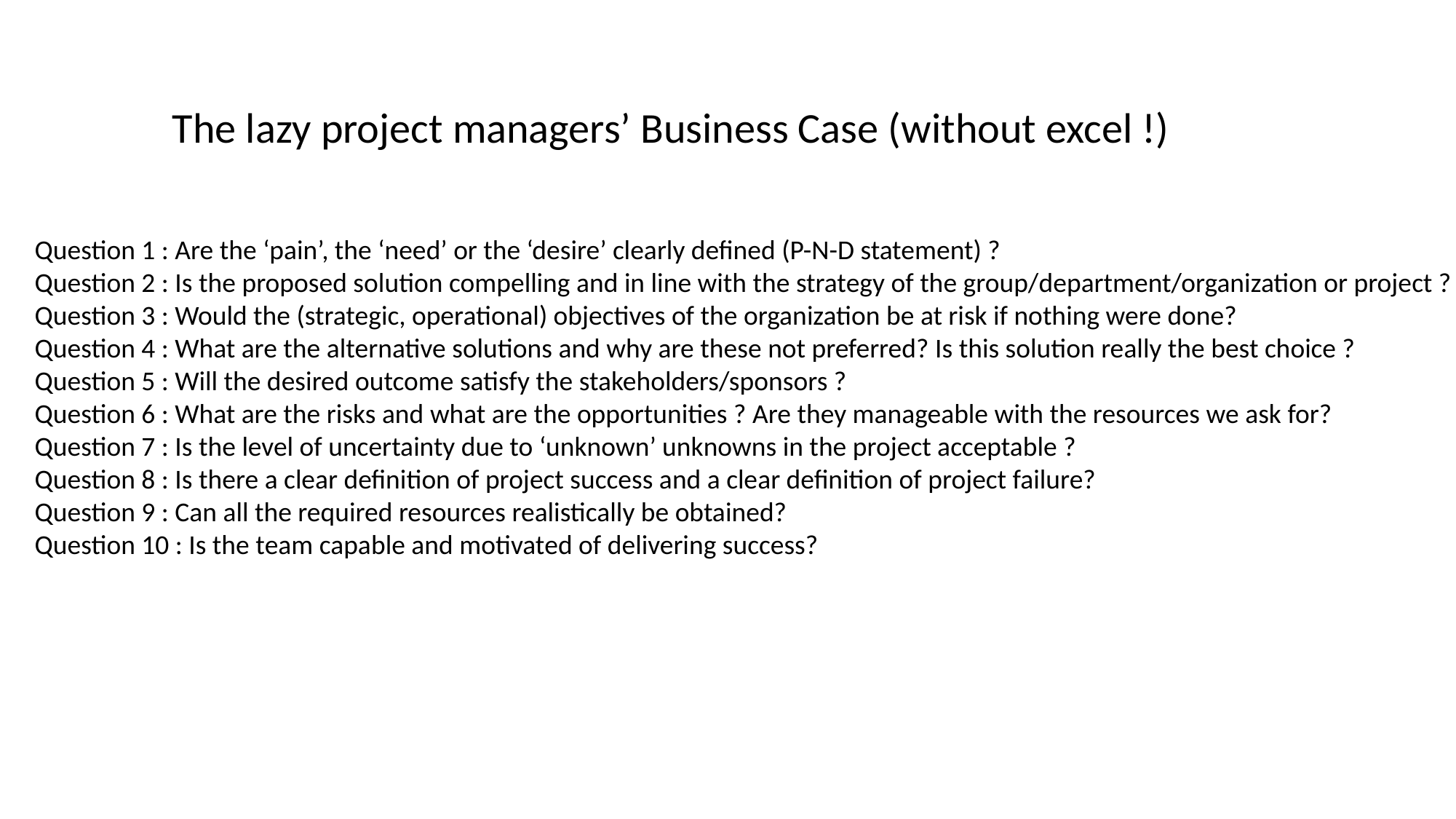

The lazy project managers’ Business Case (without excel !)

Question 1 : Are the ‘pain’, the ‘need’ or the ‘desire’ clearly defined (P-N-D statement) ?
Question 2 : Is the proposed solution compelling and in line with the strategy of the group/department/organization or project ?
Question 3 : Would the (strategic, operational) objectives of the organization be at risk if nothing were done?
Question 4 : What are the alternative solutions and why are these not preferred? Is this solution really the best choice ?
Question 5 : Will the desired outcome satisfy the stakeholders/sponsors ?
Question 6 : What are the risks and what are the opportunities ? Are they manageable with the resources we ask for?
Question 7 : Is the level of uncertainty due to ‘unknown’ unknowns in the project acceptable ?
Question 8 : Is there a clear definition of project success and a clear definition of project failure?
Question 9 : Can all the required resources realistically be obtained?
Question 10 : Is the team capable and motivated of delivering success?